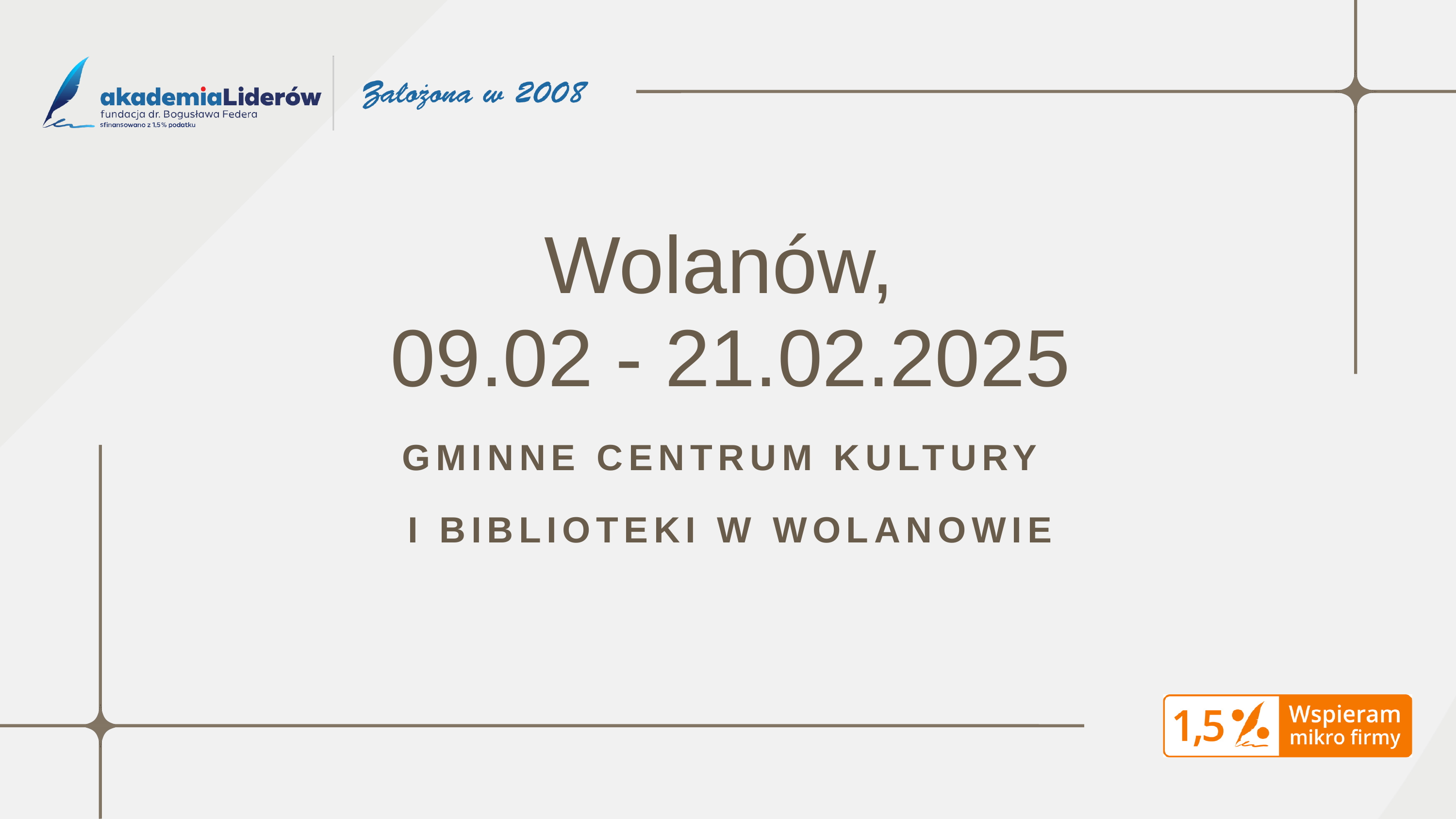

Wolanów,
09.02 - 21.02.2025
GMINNE CENTRUM KULTURY
I BIBLIOTEKI W WOLANOWIE